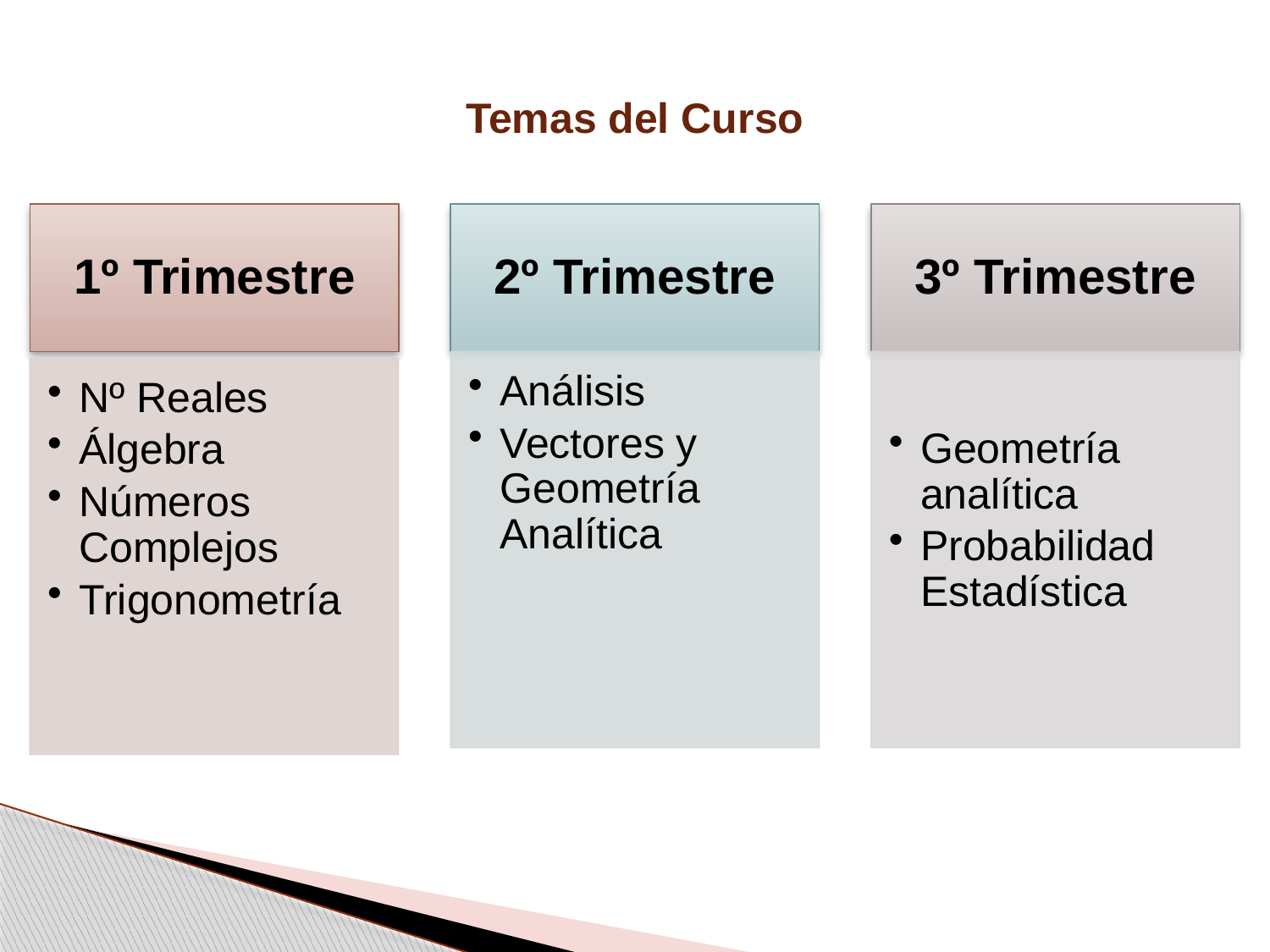

Temas del Curso
1º Trimestre
Nº Reales
Álgebra
Números Complejos
Trigonometría
2º Trimestre
Análisis
Vectores y Geometría Analítica

3º Trimestre

Geometría analítica
Probabilidad
Estadística